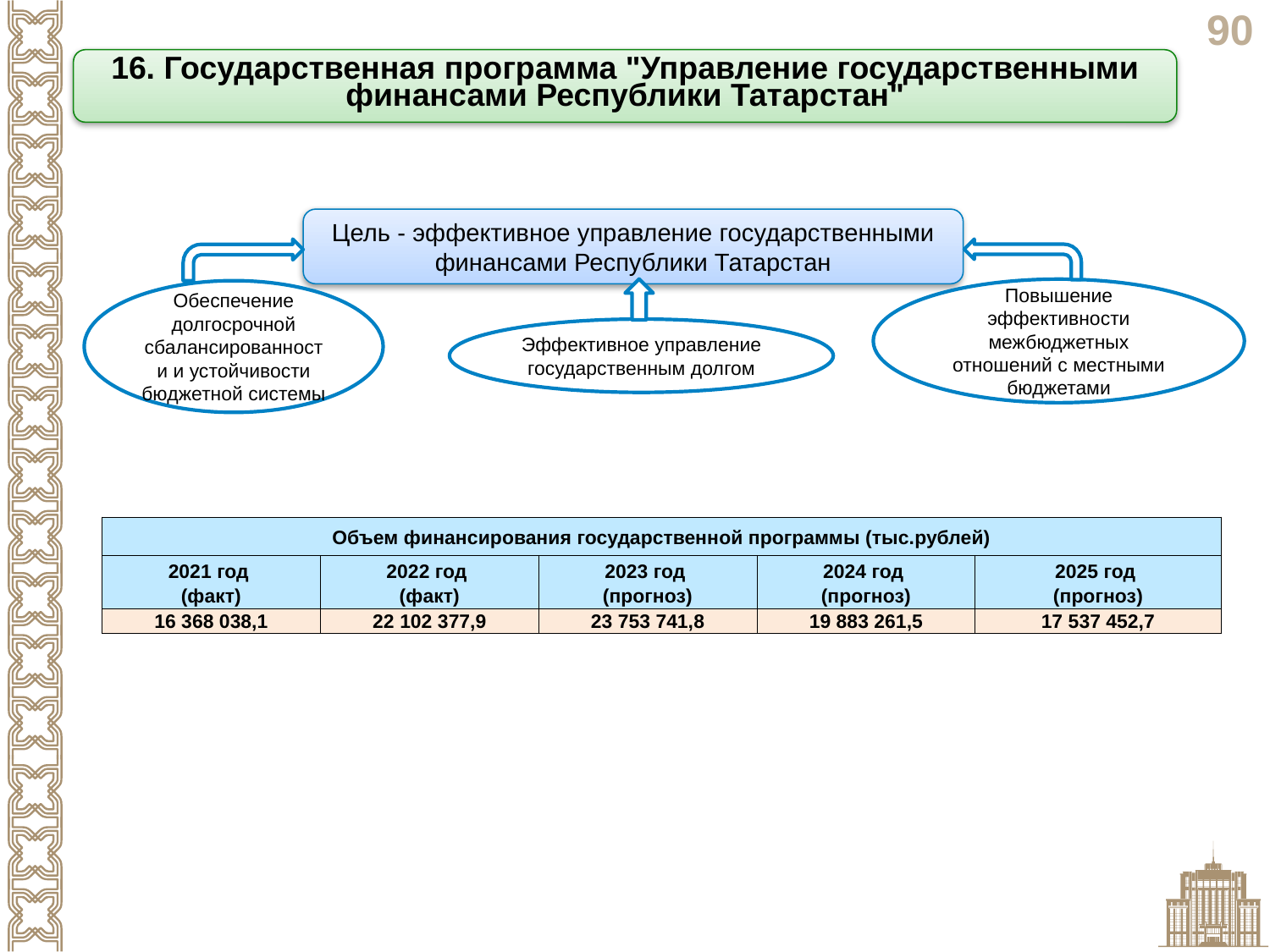

16. Государственная программа "Управление государственными финансами Республики Татарстан"
Цель - эффективное управление государственными финансами Республики Татарстан

Повышение эффективности межбюджетных отношений с местными бюджетами
Обеспечение долгосрочной сбалансированности и устойчивости бюджетной системы
Эффективное управление государственным долгом
| Объем финансирования государственной программы (тыс.рублей) |  |  |  |  |
| --- | --- | --- | --- | --- |
| 2021 год (факт) | 2022 год (факт) | 2023 год (прогноз) | 2024 год (прогноз) | 2025 год (прогноз) |
| 16 368 038,1 | 22 102 377,9 | 23 753 741,8 | 19 883 261,5 | 17 537 452,7 |